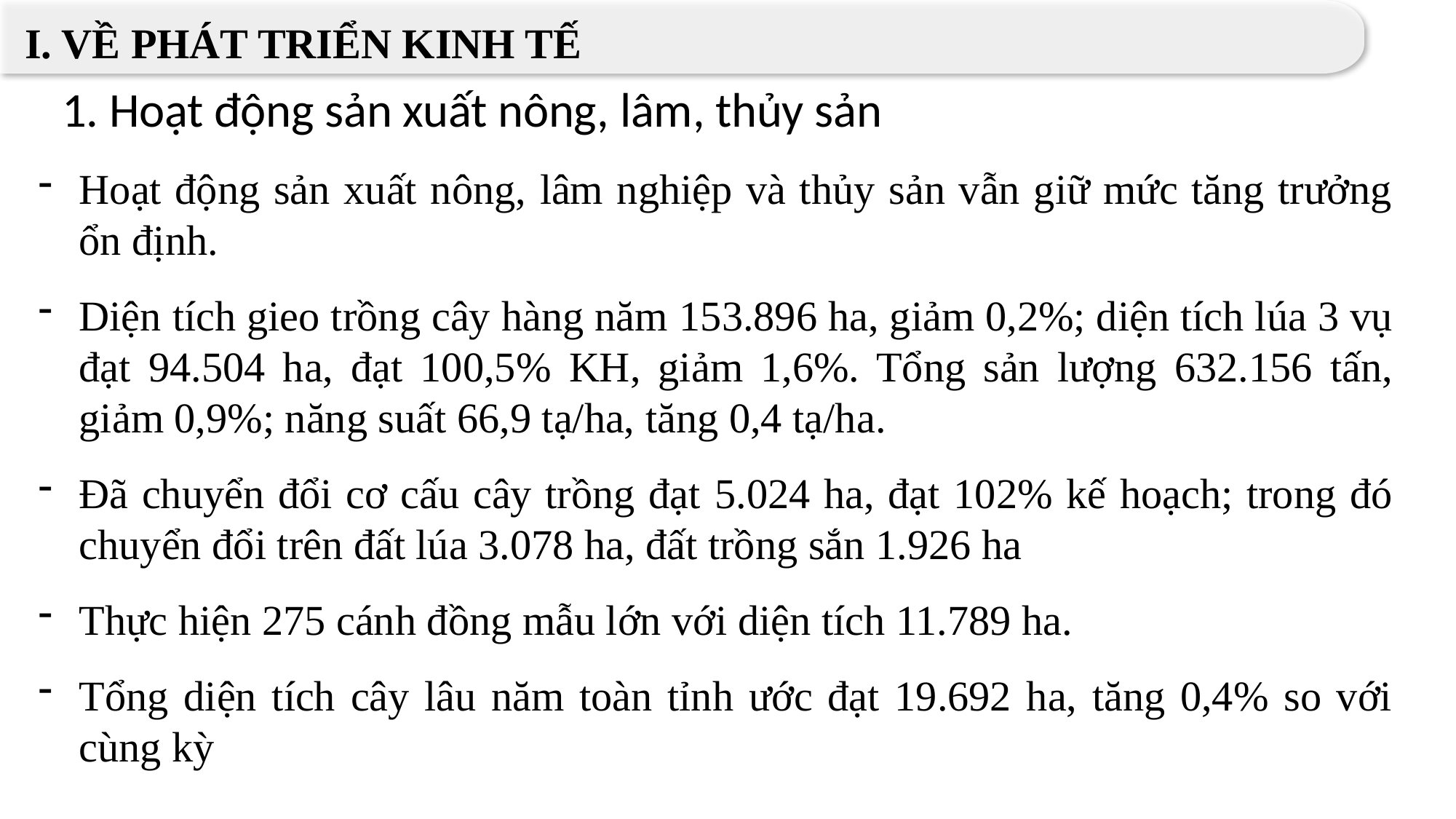

I. VỀ PHÁT TRIỂN KINH TẾ
1. Hoạt động sản xuất nông, lâm, thủy sản
Hoạt động sản xuất nông, lâm nghiệp và thủy sản vẫn giữ mức tăng trưởng ổn định.
Diện tích gieo trồng cây hàng năm 153.896 ha, giảm 0,2%; diện tích lúa 3 vụ đạt 94.504 ha, đạt 100,5% KH, giảm 1,6%. Tổng sản lượng 632.156 tấn, giảm 0,9%; năng suất 66,9 tạ/ha, tăng 0,4 tạ/ha.
Đã chuyển đổi cơ cấu cây trồng đạt 5.024 ha, đạt 102% kế hoạch; trong đó chuyển đổi trên đất lúa 3.078 ha, đất trồng sắn 1.926 ha
Thực hiện 275 cánh đồng mẫu lớn với diện tích 11.789 ha.
Tổng diện tích cây lâu năm toàn tỉnh ước đạt 19.692 ha, tăng 0,4% so với cùng kỳ